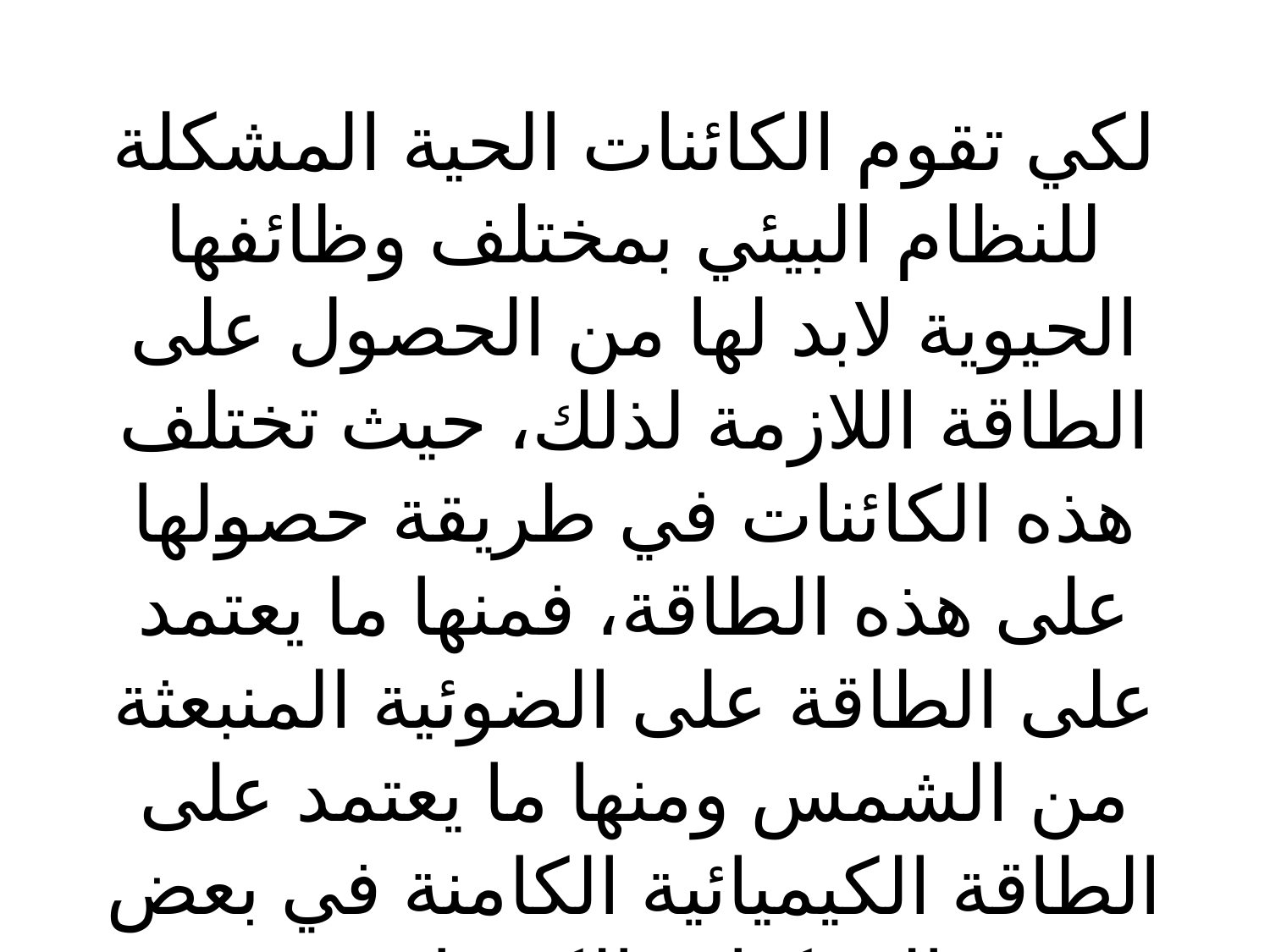

لكي تقوم الكائنات الحية المشكلة للنظام البيئي بمختلف وظائفها الحيوية لابد لها من الحصول على الطاقة اللازمة لذلك، حيث تختلف هذه الكائنات في طريقة حصولها على هذه الطاقة، فمنها ما يعتمد على الطاقة على الضوئية المنبعثة من الشمس ومنها ما يعتمد على الطاقة الكيميائية الكامنة في بعض المركبات الكيميائية.